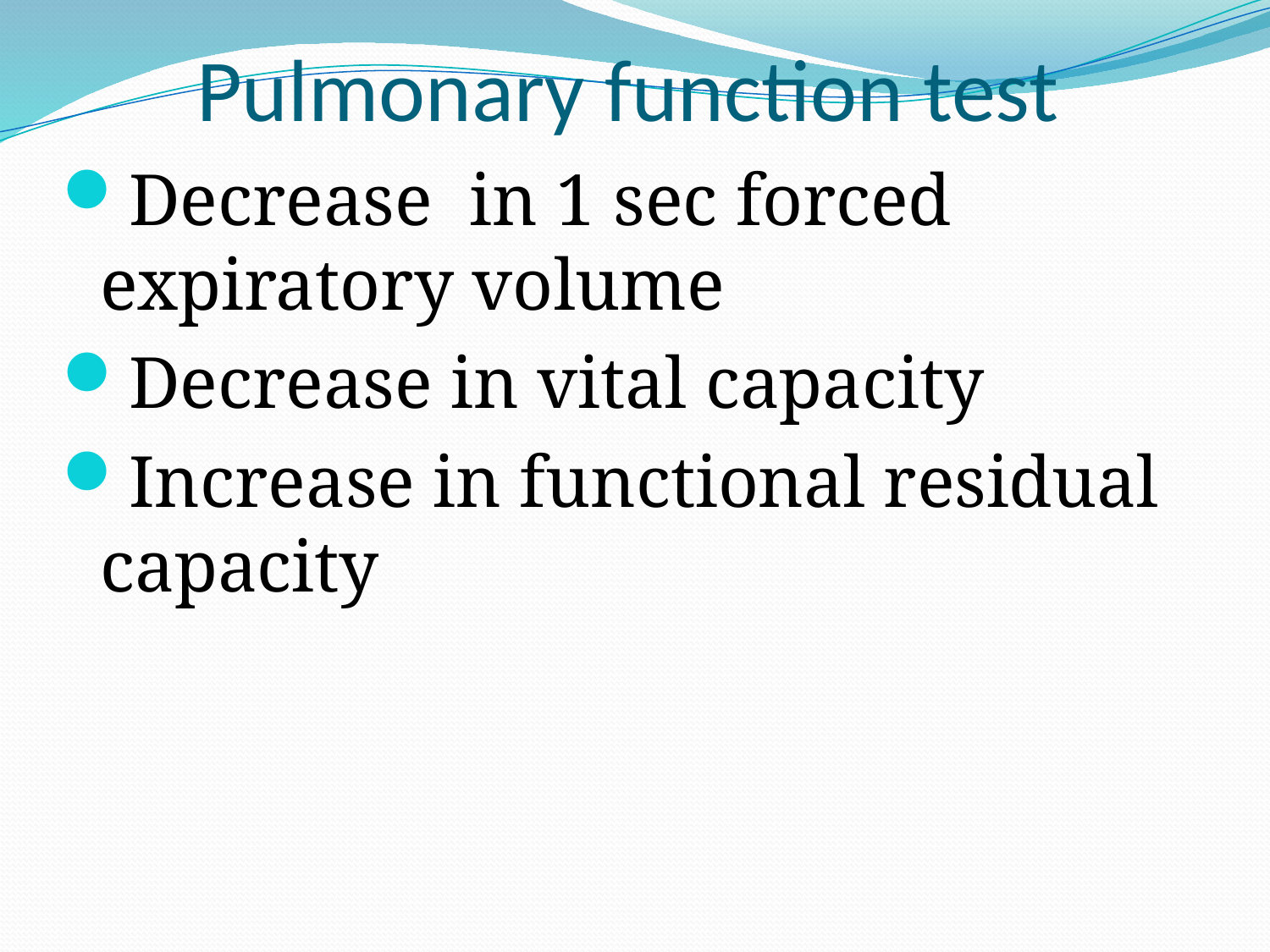

# Pulmonary function test
Decrease  in 1 sec forced expiratory volume
Decrease in vital capacity
Increase in functional residual capacity